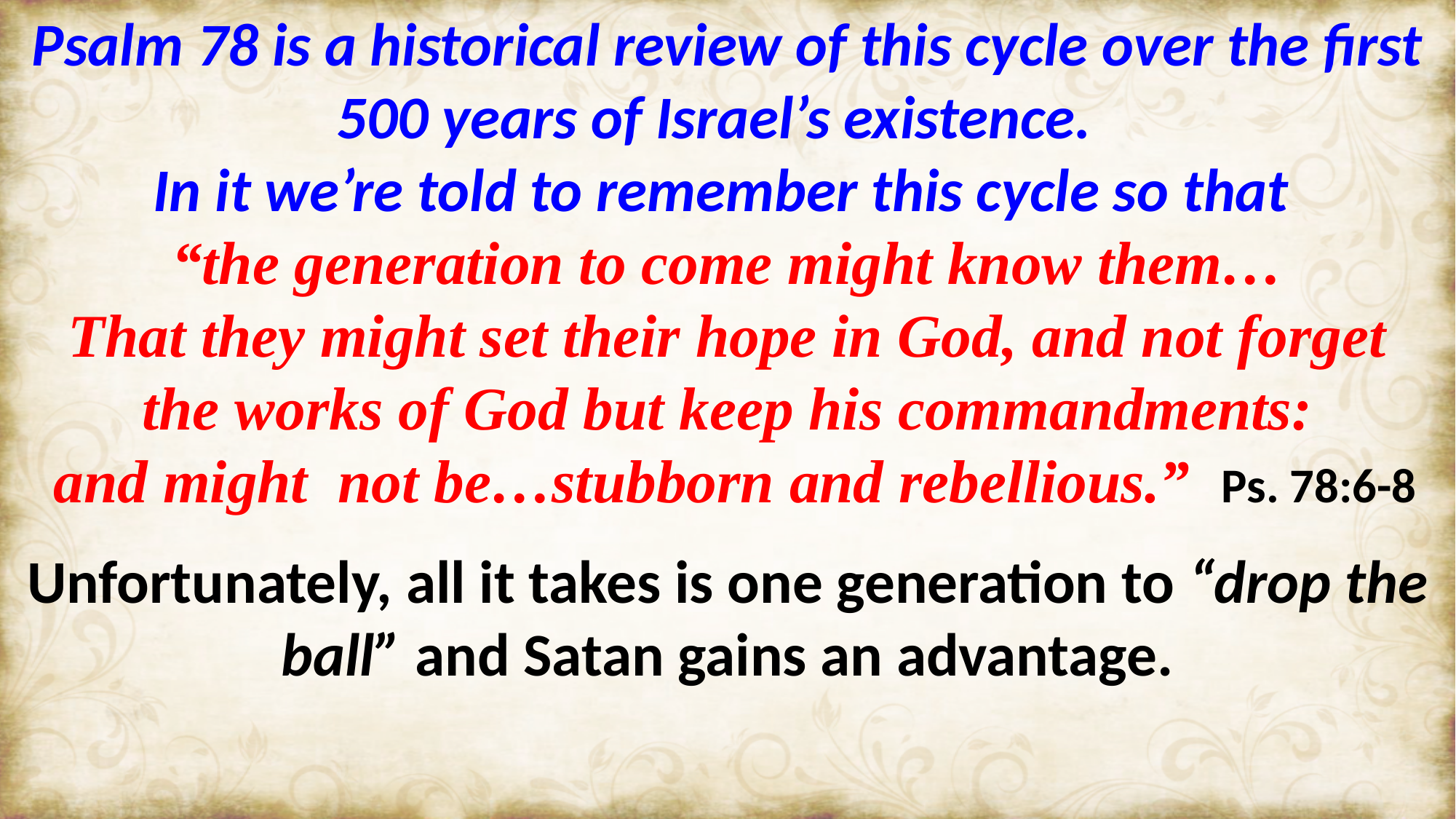

Psalm 78 is a historical review of this cycle over the first 500 years of Israel’s existence.
In it we’re told to remember this cycle so that
“the generation to come might know them…
That they might set their hope in God, and not forget the works of God but keep his commandments:
 and might  not be…stubborn and rebellious.”  Ps. 78:6-8
Unfortunately, all it takes is one generation to “drop the ball” and Satan gains an advantage.